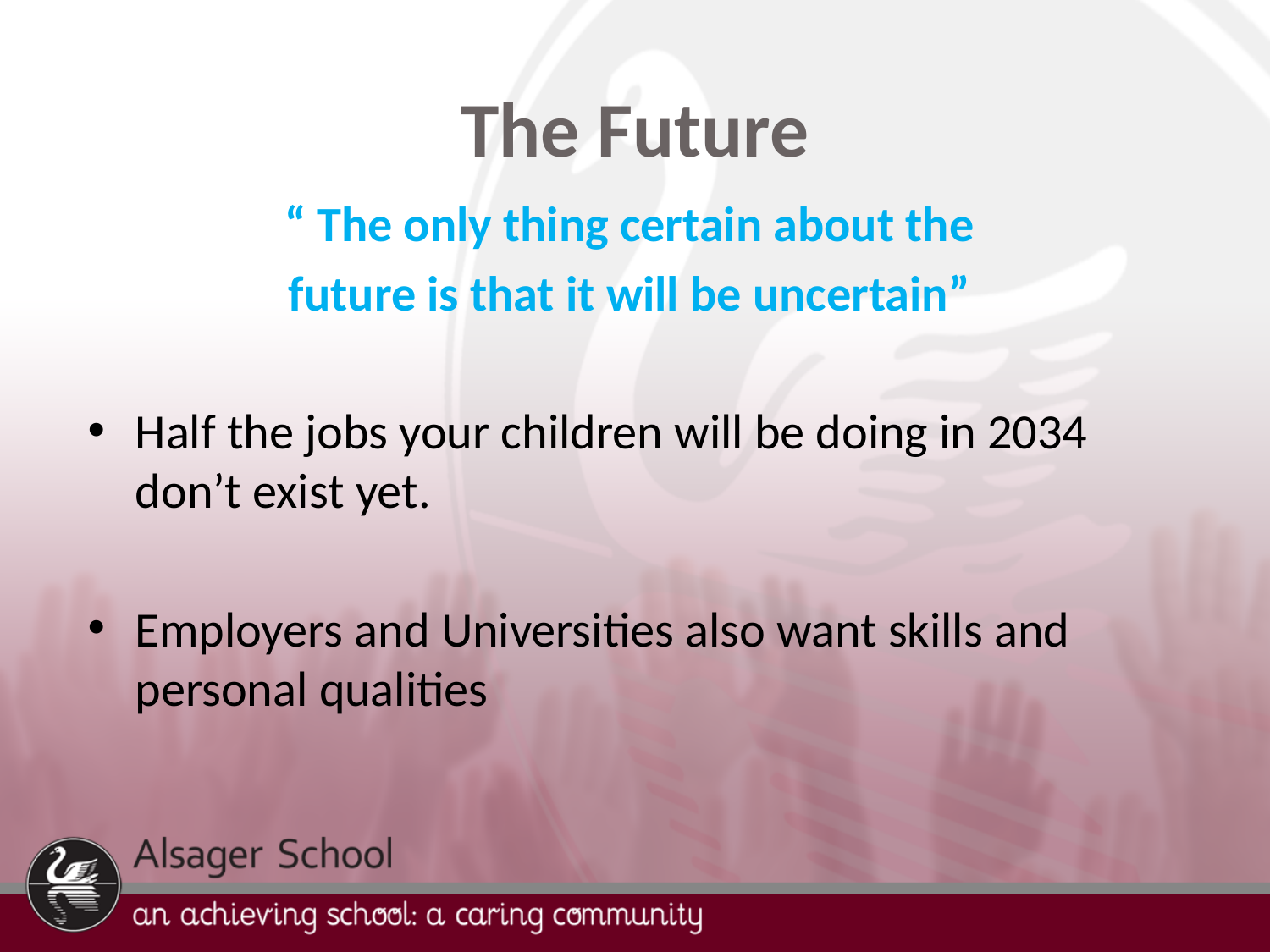

# The Future
“ The only thing certain about the
future is that it will be uncertain”

Half the jobs your children will be doing in 2034 don’t exist yet.

Employers and Universities also want skills and personal qualities